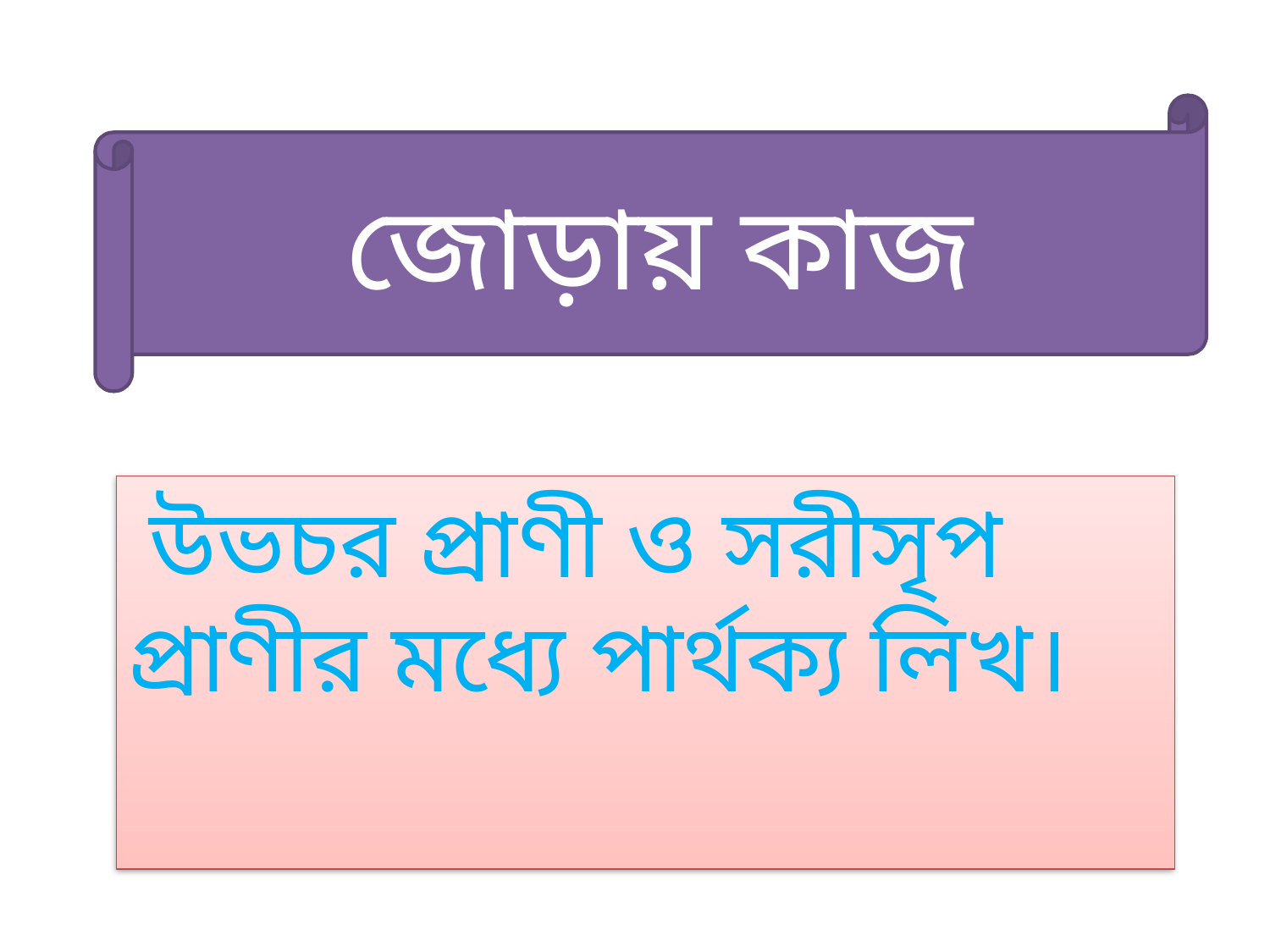

জোড়ায় কাজ

 উভচর প্রাণী ও সরীসৃপ প্রাণীর মধ্যে পার্থক্য লিখ।